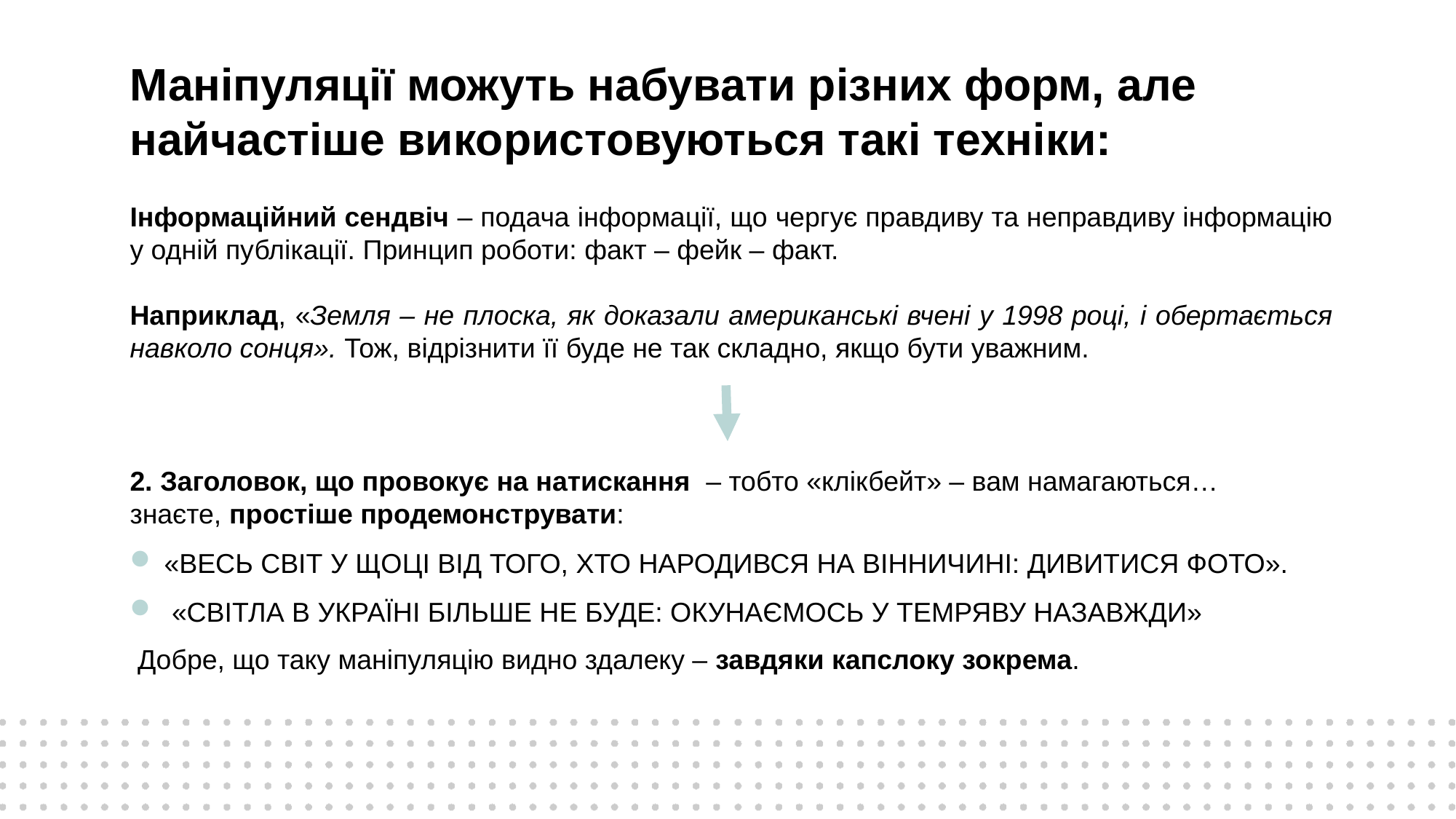

Маніпуляції можуть набувати різних форм, але найчастіше використовуються такі техніки:
Інформаційний сендвіч – подача інформації, що чергує правдиву та неправдиву інформацію у одній публікації. Принцип роботи: факт – фейк – факт.

Наприклад, «Земля – не плоска, як доказали американські вчені у 1998 році, і обертається навколо сонця». Тож, відрізнити її буде не так складно, якщо бути уважним.
2. Заголовок, що провокує на натискання  – тобто «клікбейт» – вам намагаються…
знаєте, простіше продемонструвати:
«ВЕСЬ СВІТ У ЩОЦІ ВІД ТОГО, ХТО НАРОДИВСЯ НА ВІННИЧИНІ: ДИВИТИСЯ ФОТО».
 «СВІТЛА В УКРАЇНІ БІЛЬШЕ НЕ БУДЕ: ОКУНАЄМОСЬ У ТЕМРЯВУ НАЗАВЖДИ»

 Добре, що таку маніпуляцію видно здалеку – завдяки капслоку зокрема.